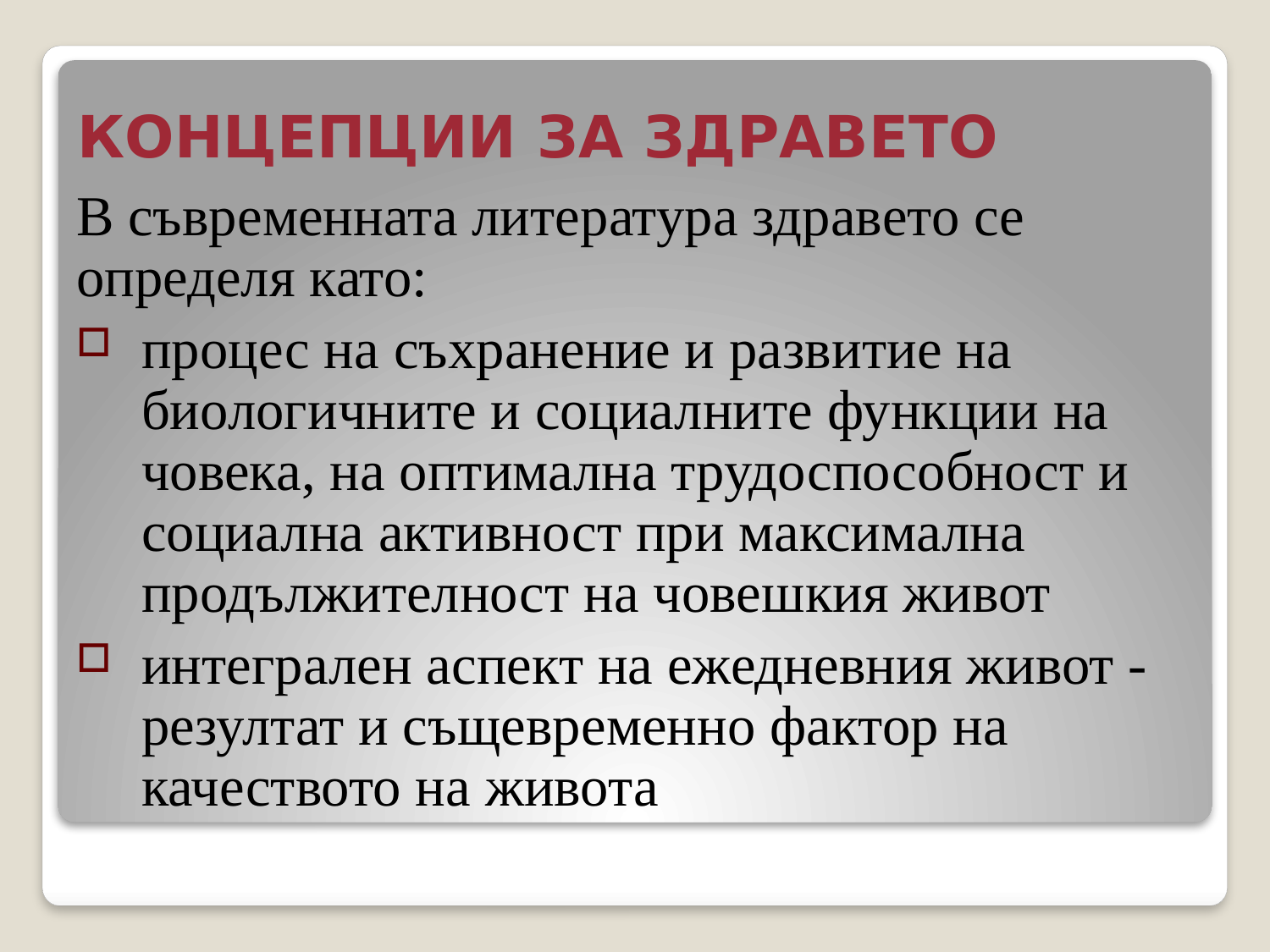

# КОНЦЕПЦИИ ЗА ЗДРАВЕТО

В съвременната литература здравето се определя като:
процес на съхранение и развитие на биологичните и социалните функции на човека, на оптимална трудоспособност и социална активност при максимална продължителност на човешкия живот
интегрален аспект на ежедневния живот - резултат и същевременно фактор на качеството на живота